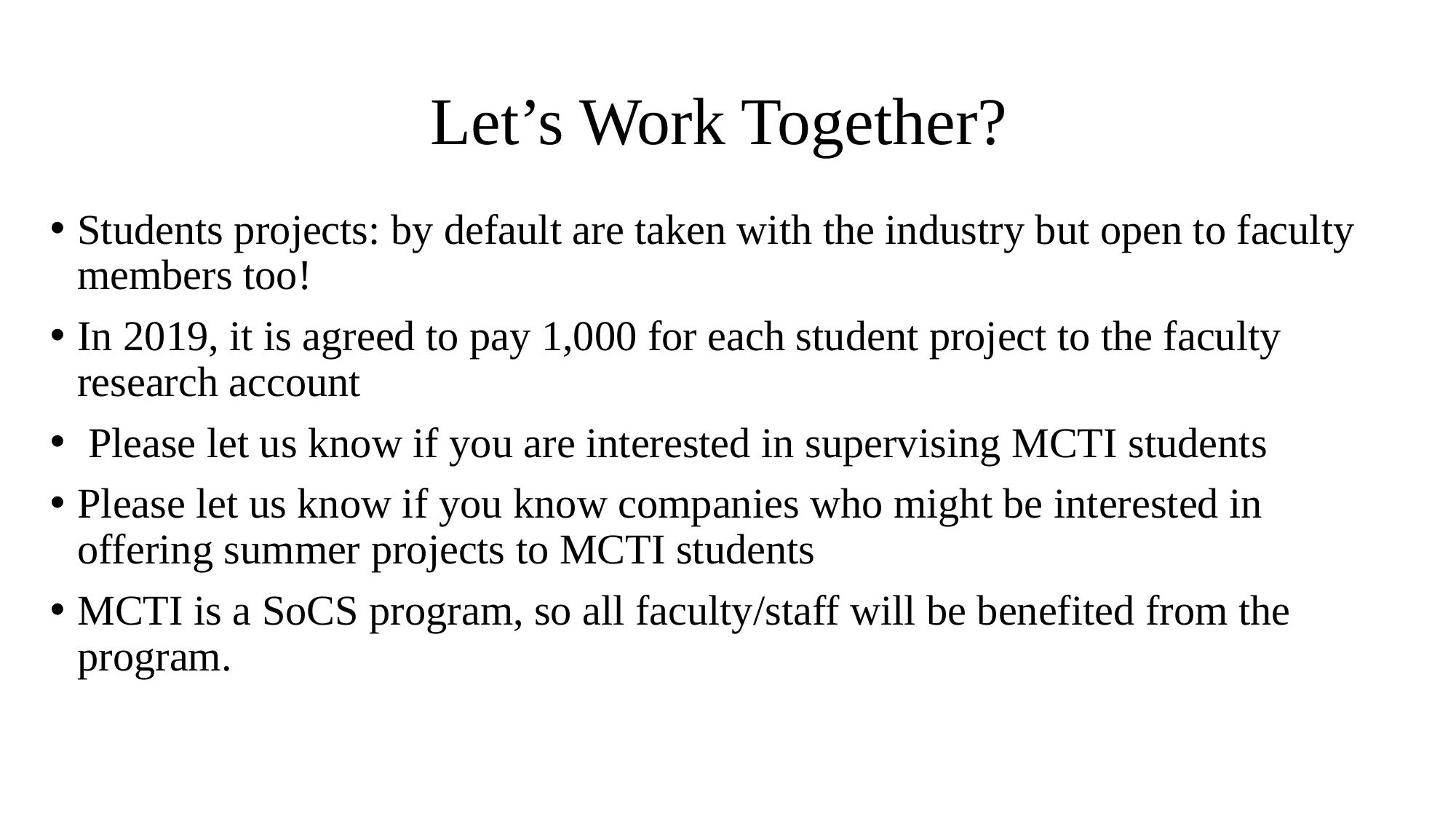

# Let’s Work Together?
Students projects: by default are taken with the industry but open to faculty members too!
In 2019, it is agreed to pay 1,000 for each student project to the faculty research account
 Please let us know if you are interested in supervising MCTI students
Please let us know if you know companies who might be interested in offering summer projects to MCTI students
MCTI is a SoCS program, so all faculty/staff will be benefited from the program.